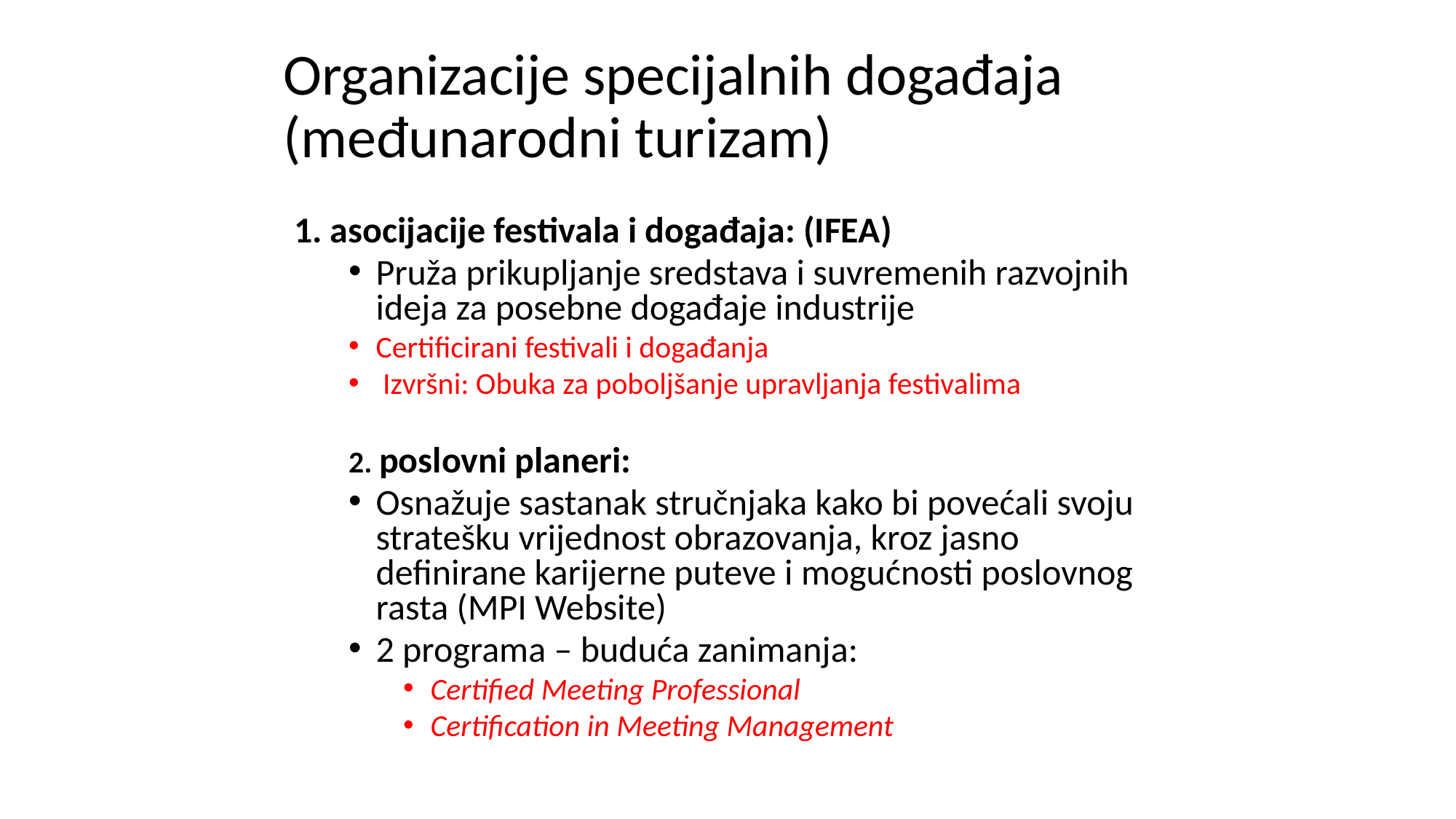

# Organizacije specijalnih događaja (međunarodni turizam)
1. asocijacije festivala i događaja: (IFEA)
Pruža prikupljanje sredstava i suvremenih razvojnih ideja za posebne događaje industrije
Certificirani festivali i događanja
 Izvršni: Obuka za poboljšanje upravljanja festivalima

2. poslovni planeri:
Osnažuje sastanak stručnjaka kako bi povećali svoju stratešku vrijednost obrazovanja, kroz jasno definirane karijerne puteve i mogućnosti poslovnog rasta (MPI Website)
2 programa – buduća zanimanja:
Certified Meeting Professional
Certification in Meeting Management